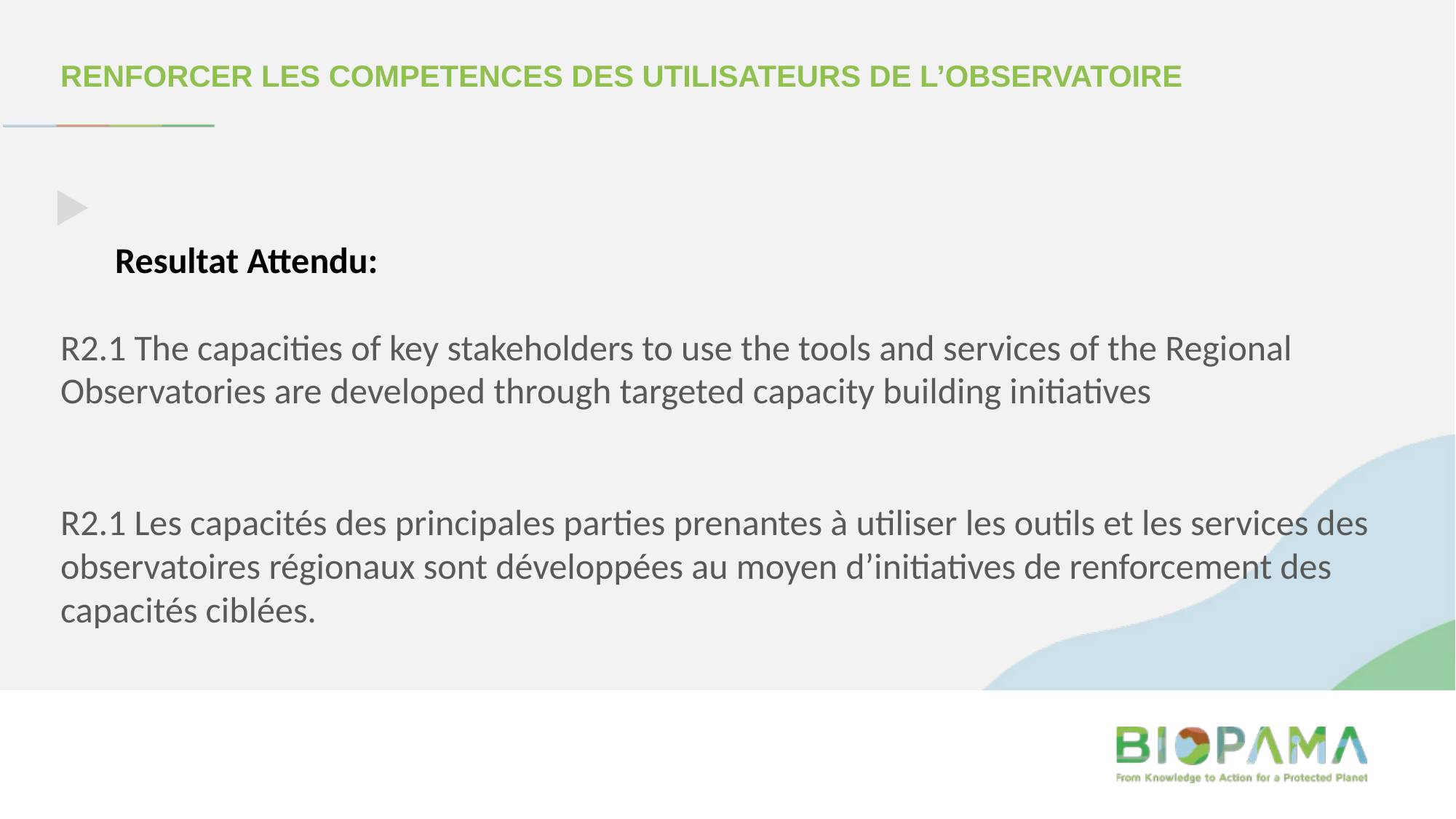

# RENFORCER LES COMPETENCES DES UTILISATEURS DE L’OBSERVATOIRE
Resultat Attendu:

R2.1 The capacities of key stakeholders to use the tools and services of the Regional Observatories are developed through targeted capacity building initiatives

R2.1 Les capacités des principales parties prenantes à utiliser les outils et les services des observatoires régionaux sont développées au moyen d’initiatives de renforcement des capacités ciblées.